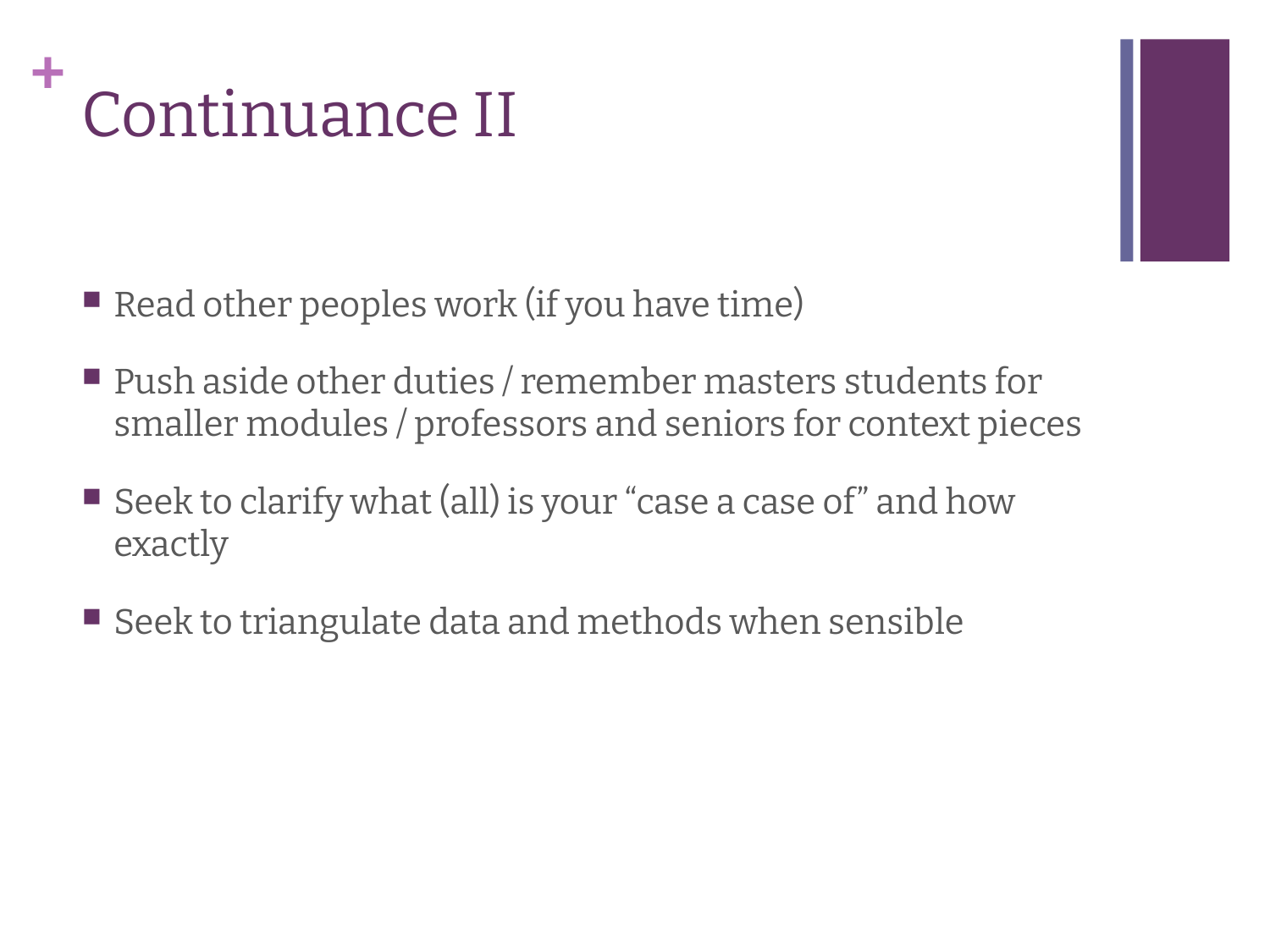

# Continuance II
Read other peoples work (if you have time)
Push aside other duties / remember masters students for smaller modules / professors and seniors for context pieces
Seek to clarify what (all) is your “case a case of” and how exactly
Seek to triangulate data and methods when sensible